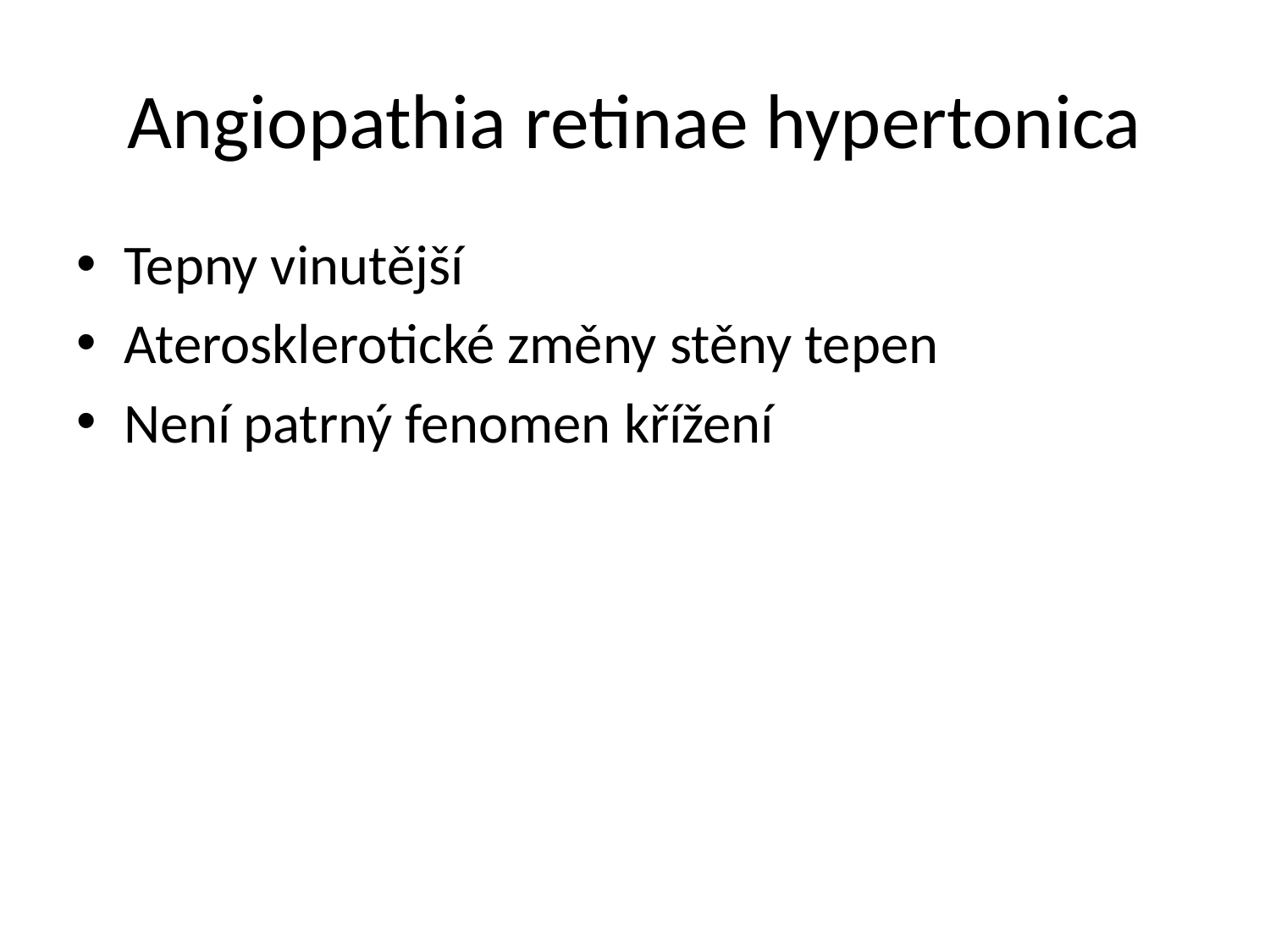

# Angiopathia retinae hypertonica
Tepny vinutější
Aterosklerotické změny stěny tepen
Není patrný fenomen křížení